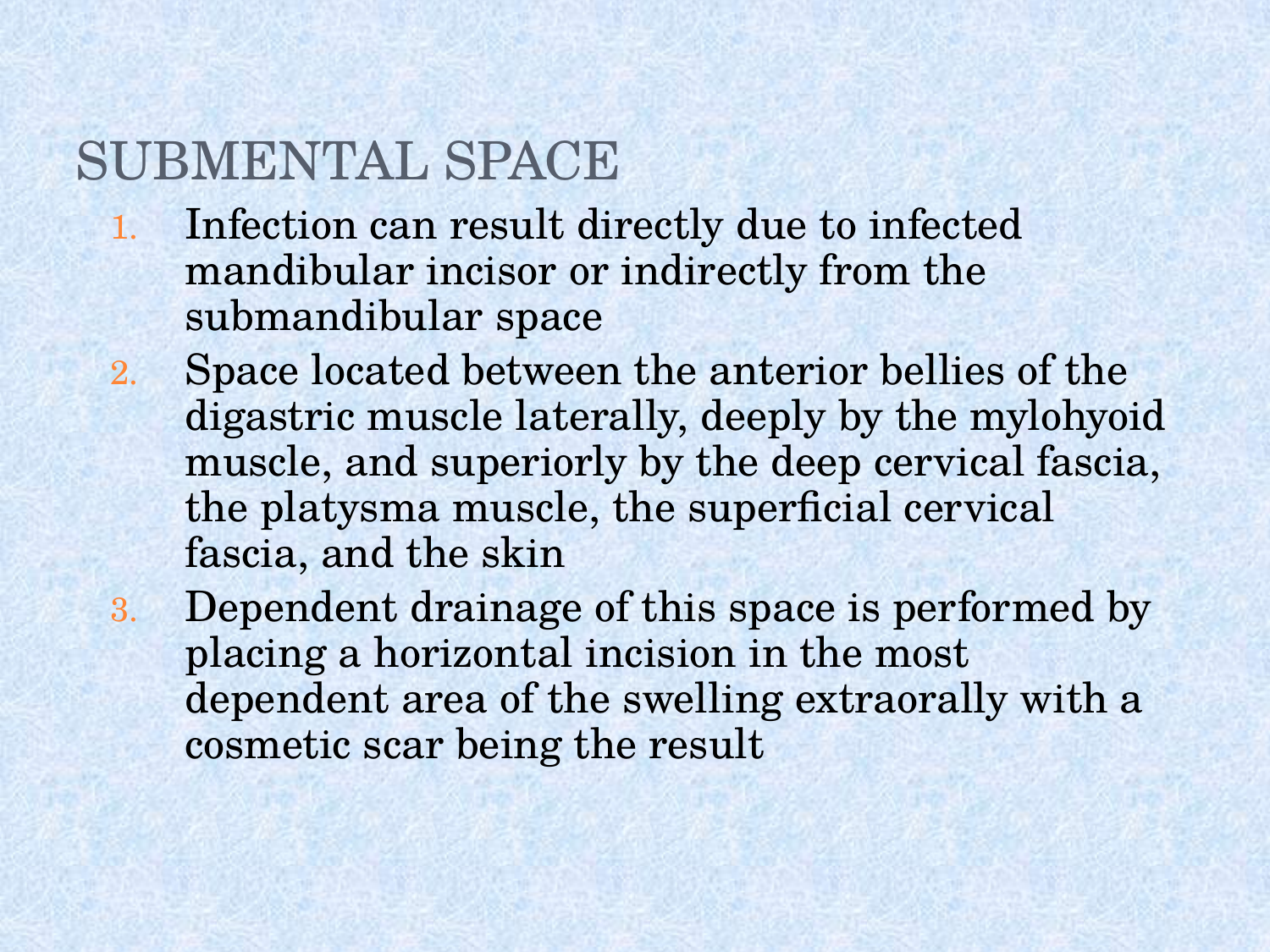

# Submental space
Infection can result directly due to infected mandibular incisor or indirectly from the submandibular space
Space located between the anterior bellies of the digastric muscle laterally, deeply by the mylohyoid muscle, and superiorly by the deep cervical fascia, the platysma muscle, the superficial cervical fascia, and the skin
Dependent drainage of this space is performed by placing a horizontal incision in the most dependent area of the swelling extraorally with a cosmetic scar being the result